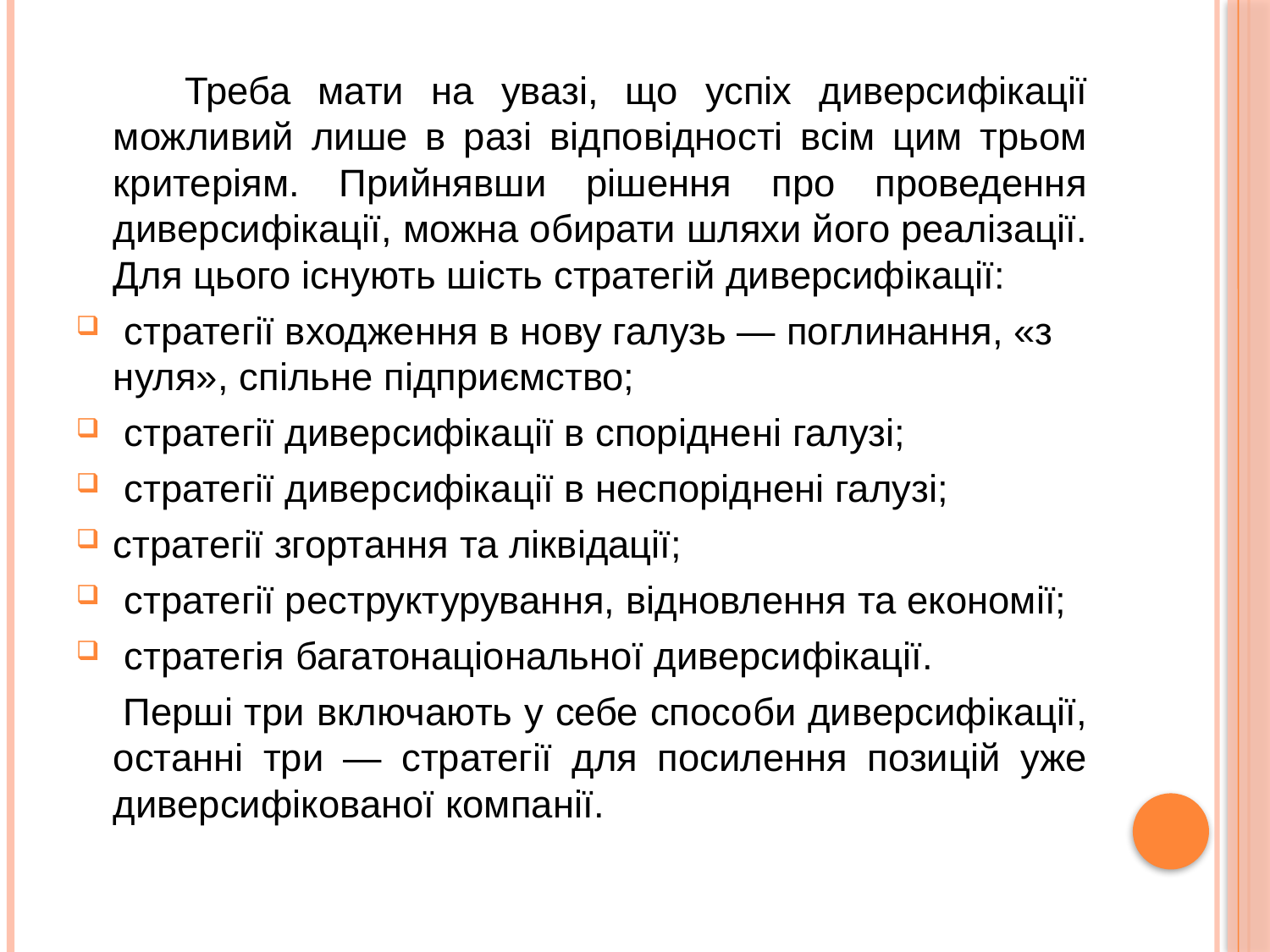

Треба мати на увазі, що успіх диверсифікації можливий лише в разі відповідності всім цим трьом критеріям. Прийнявши рішення про проведення диверсифікації, можна обирати шляхи його реалізації. Для цього існують шість стратегій диверсифікації:
 стратегії входження в нову галузь — поглинання, «з нуля», спільне підприємство;
 стратегії диверсифікації в споріднені галузі;
 стратегії диверсифікації в неспоріднені галузі;
стратегії згортання та ліквідації;
 стратегії реструктурування, відновлення та економії;
 стратегія багатонаціональної диверсифікації.
    Перші три включають у себе способи диверсифікації, останні три — стратегії для посилення позицій уже диверсифікованої компанії.